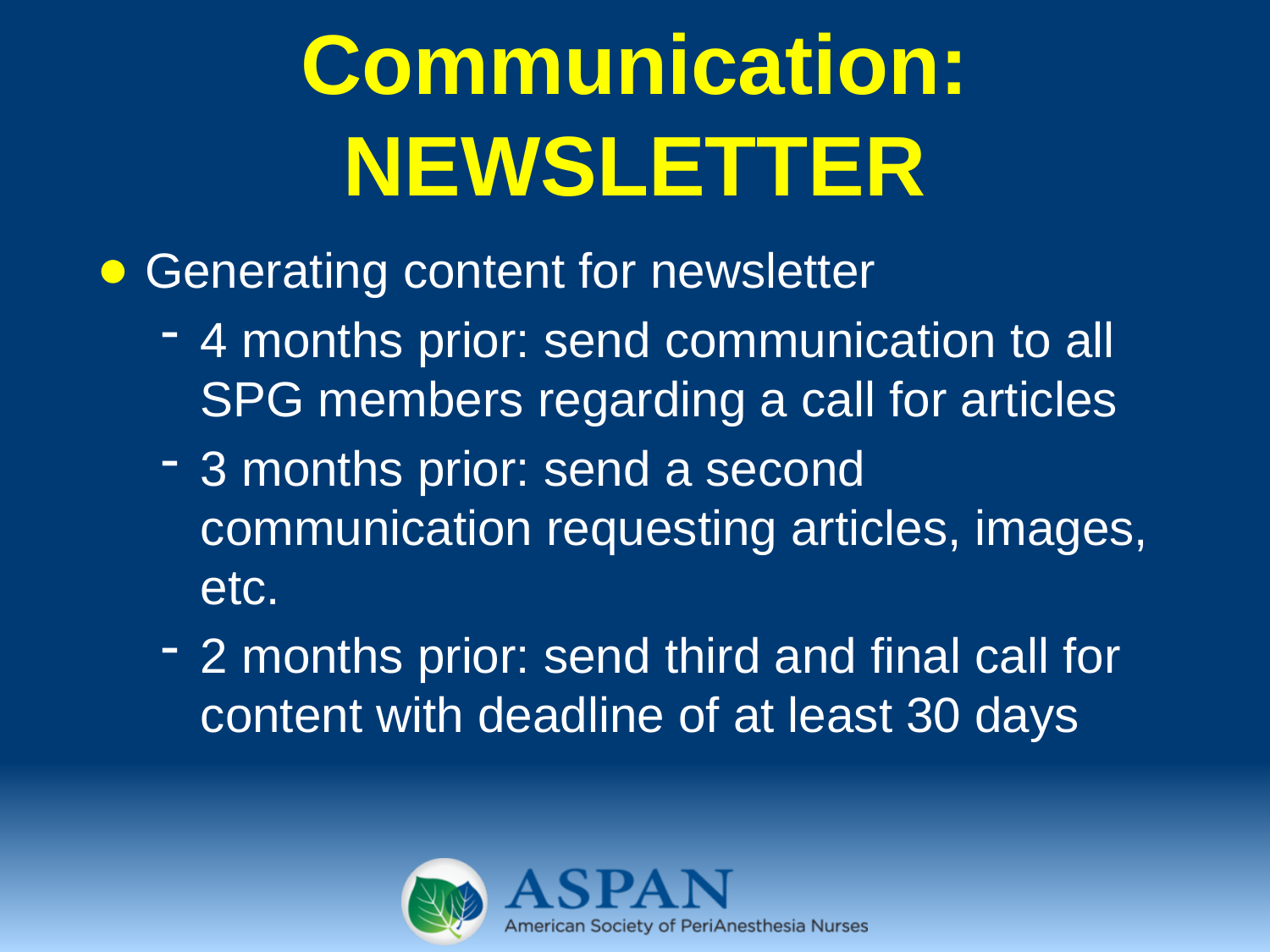

# Communication: NEWSLETTER
Generating content for newsletter
4 months prior: send communication to all SPG members regarding a call for articles
3 months prior: send a second communication requesting articles, images, etc.
2 months prior: send third and final call for content with deadline of at least 30 days